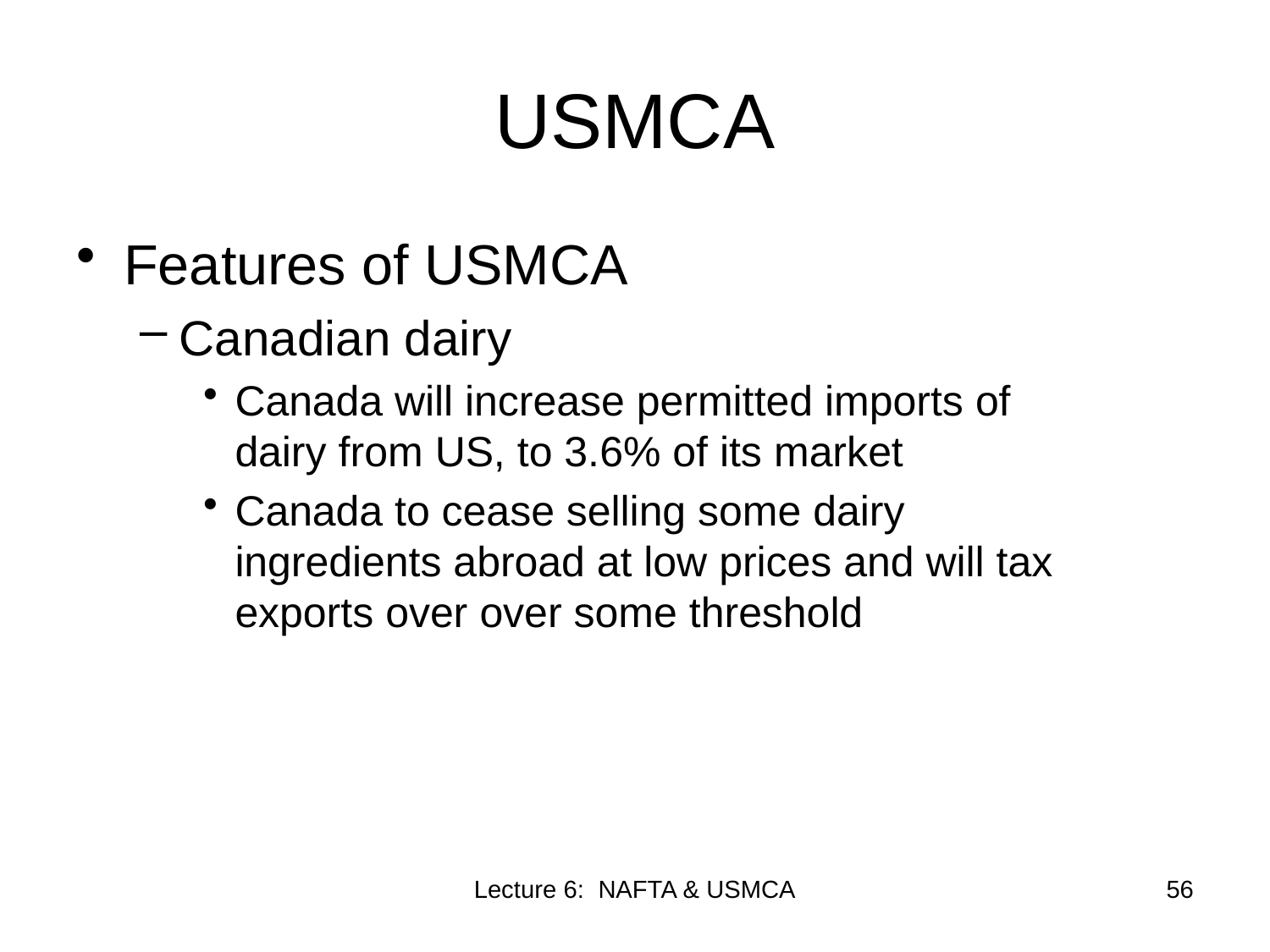

# USMCA
Features of USMCA
Canadian dairy
Canada will increase permitted imports of dairy from US, to 3.6% of its market
Canada to cease selling some dairy ingredients abroad at low prices and will tax exports over over some threshold

Lecture 6:  NAFTA & USMCA
56